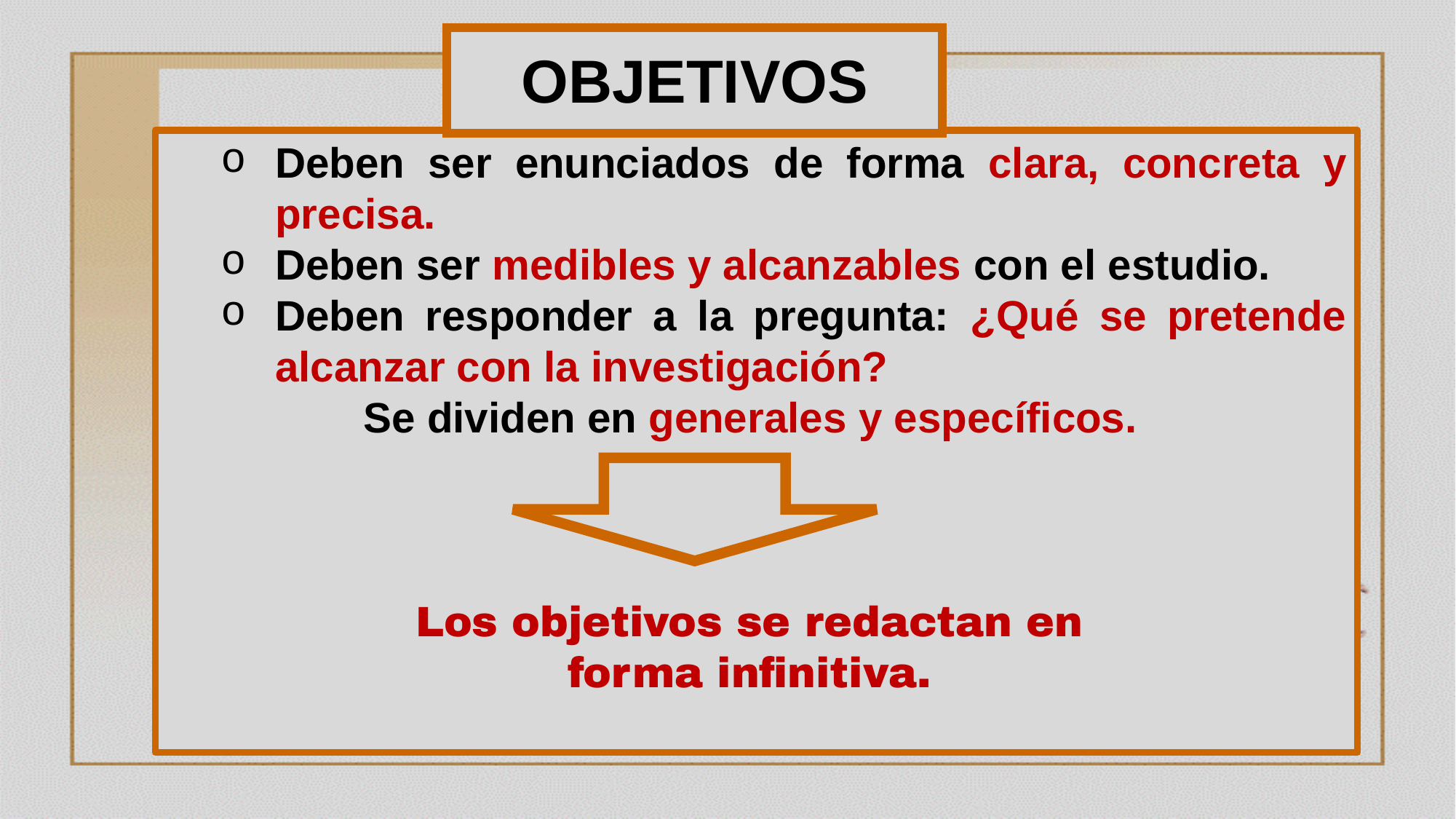

OBJETIVOS
Deben ser enunciados de forma clara, concreta y precisa.
Deben ser medibles y alcanzables con el estudio.
Deben responder a la pregunta: ¿Qué se pretende alcanzar con la investigación?
Se dividen en generales y específicos.

Los objetivos se redactan en
forma infinitiva.